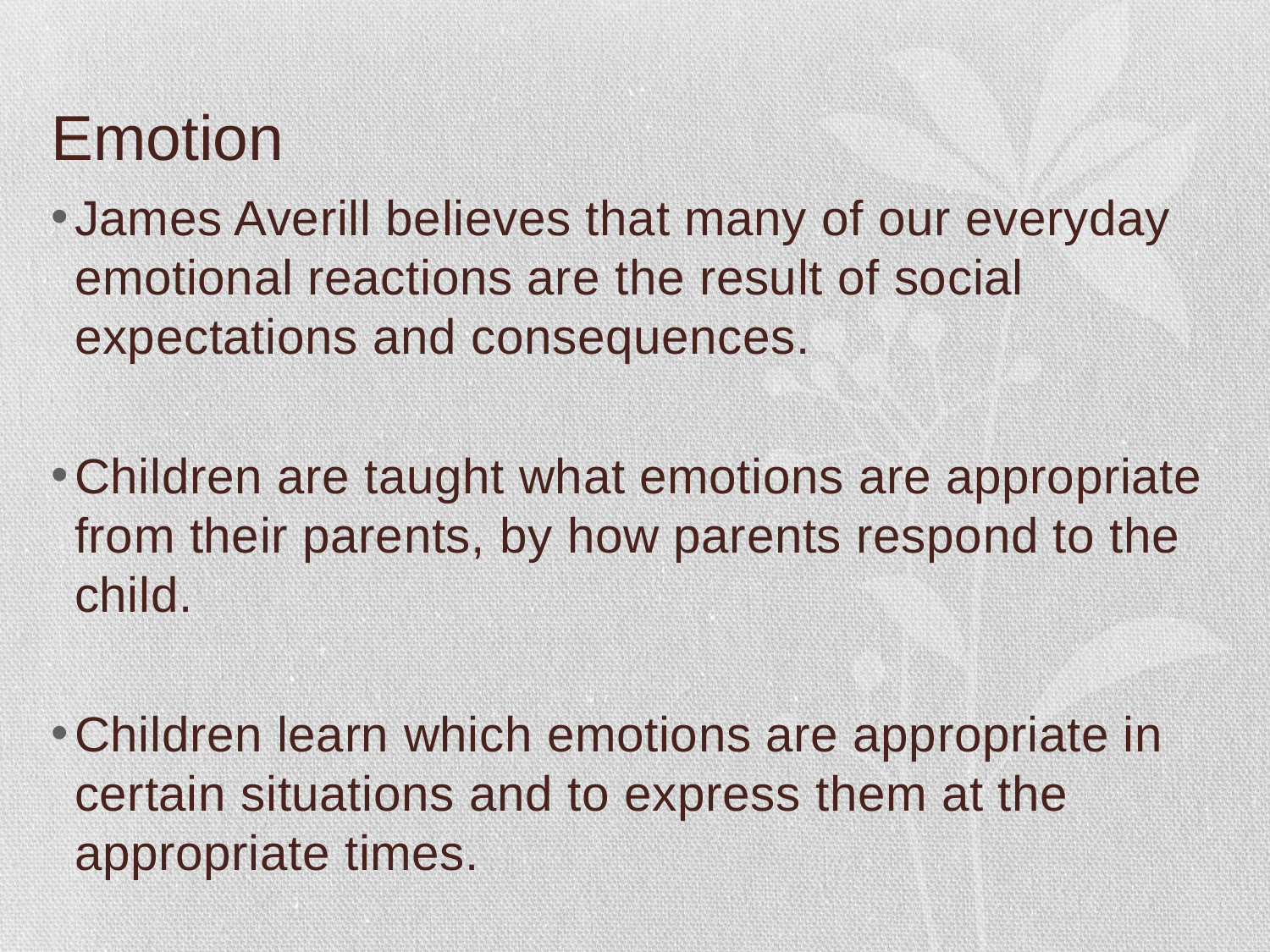

# Emotion
James Averill believes that many of our everyday emotional reactions are the result of social expectations and consequences.

Children are taught what emotions are appropriate from their parents, by how parents respond to the child.

Children learn which emotions are appropriate in certain situations and to express them at the appropriate times.

All of us are born with the ability to express emotions, but we learn when, where and how to express them.